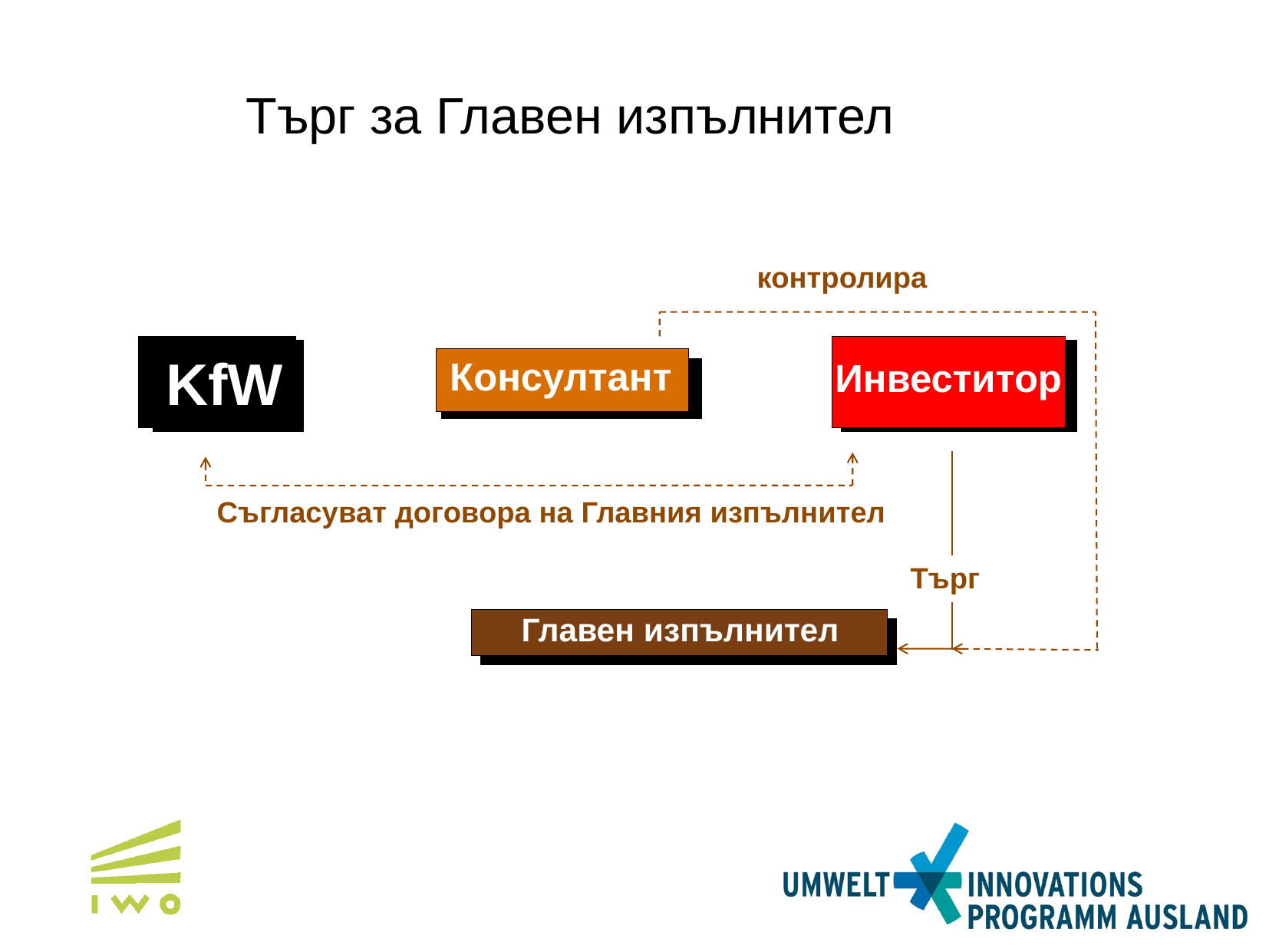

Търг за Главен изпълнител
контролира

KfW

Консултант
Инвеститор

Съгласуват договора на Главния изпълнител
Търг

Главен изпълнител